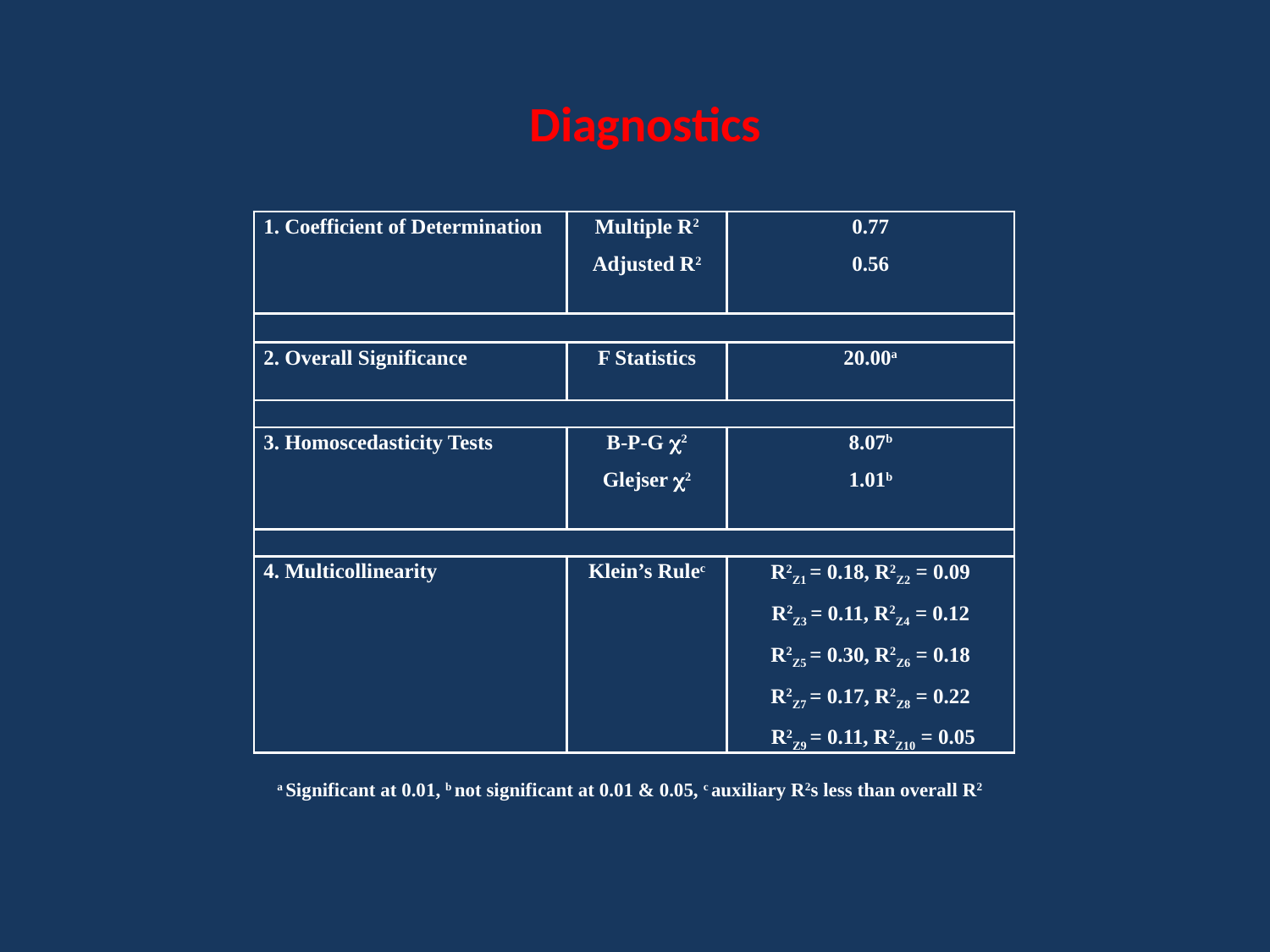

# Diagnostics
| 1. Coefficient of Determination | Multiple R2 Adjusted R2 | 0.77 0.56 |
| --- | --- | --- |
|  |  |  |
| 2. Overall Significance | F Statistics | 20.00a |
|  |  |  |
| 3. Homoscedasticity Tests | B-P-G χ2 Glejser χ2 | 8.07b 1.01b |
|  |  |  |
| 4. Multicollinearity | Klein’s Rulec | R2Z1 = 0.18, R2Z2 = 0.09 R2Z3 = 0.11, R2Z4 = 0.12 R2Z5 = 0.30, R2Z6 = 0.18 R2Z7 = 0.17, R2Z8 = 0.22 R2Z9 = 0.11, R2Z10 = 0.05 |
a Significant at 0.01, b not significant at 0.01 & 0.05, c auxiliary R2s less than overall R2